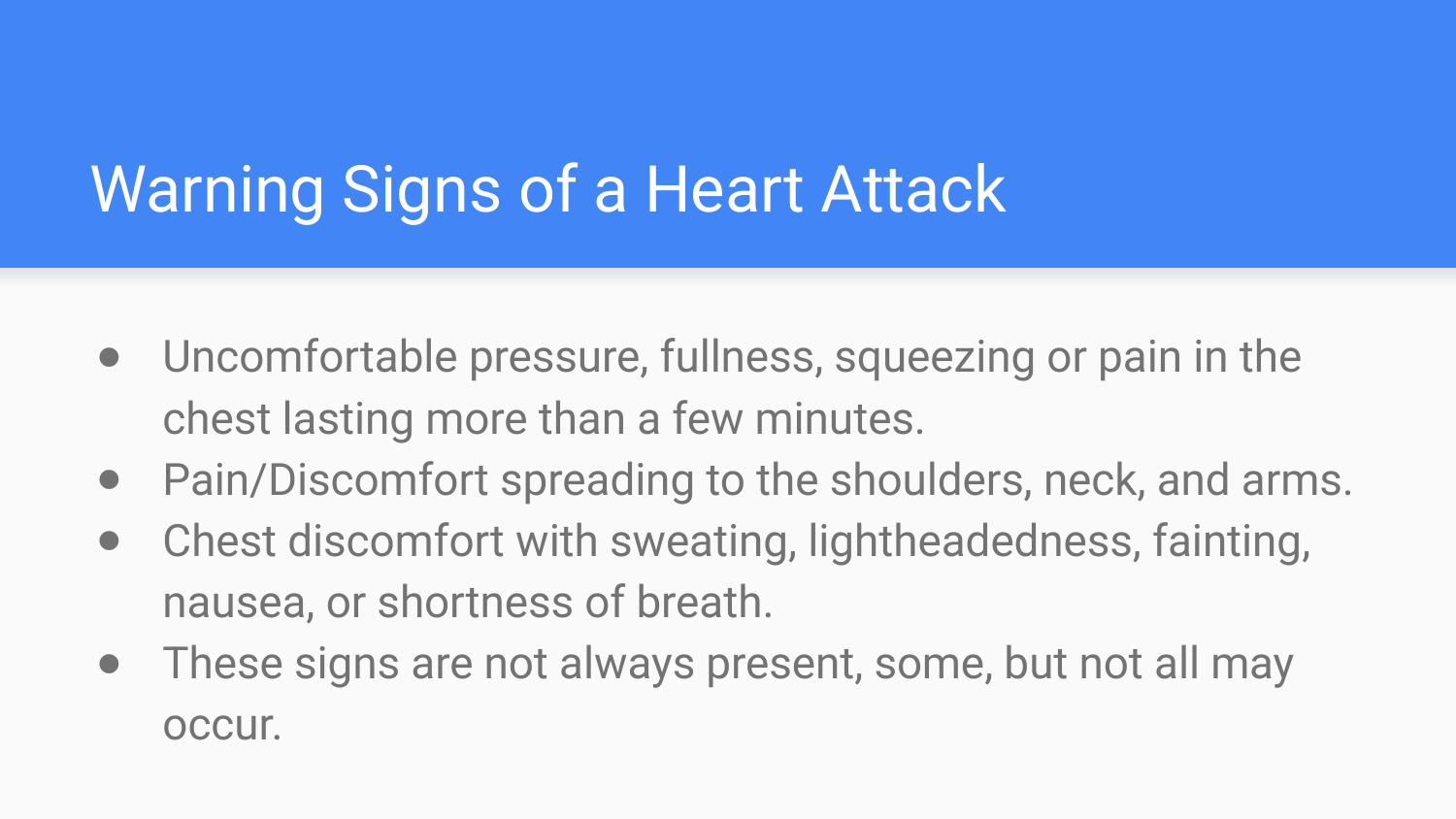

# Warning Signs of a Heart Attack
Uncomfortable pressure, fullness, squeezing or pain in the chest lasting more than a few minutes.
Pain/Discomfort spreading to the shoulders, neck, and arms.
Chest discomfort with sweating, lightheadedness, fainting, nausea, or shortness of breath.
These signs are not always present, some, but not all may occur.